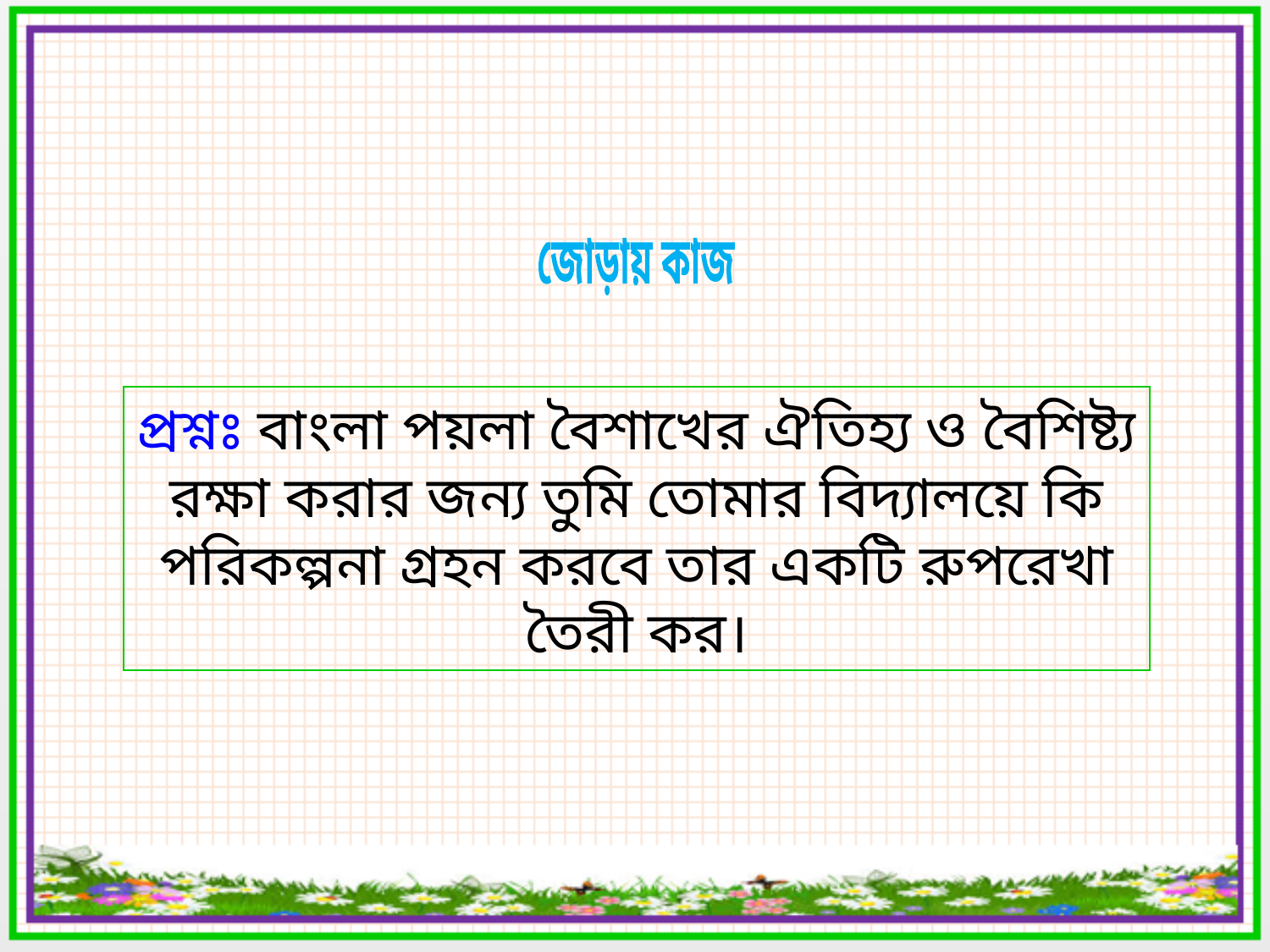

জোড়ায় কাজ
প্রশ্নঃ বাংলা পয়লা বৈশাখের ঐতিহ্য ও বৈশিষ্ট্য রক্ষা করার জন্য তুমি তোমার বিদ্যালয়ে কি পরিকল্পনা গ্রহন করবে তার একটি রুপরেখা তৈরী কর।